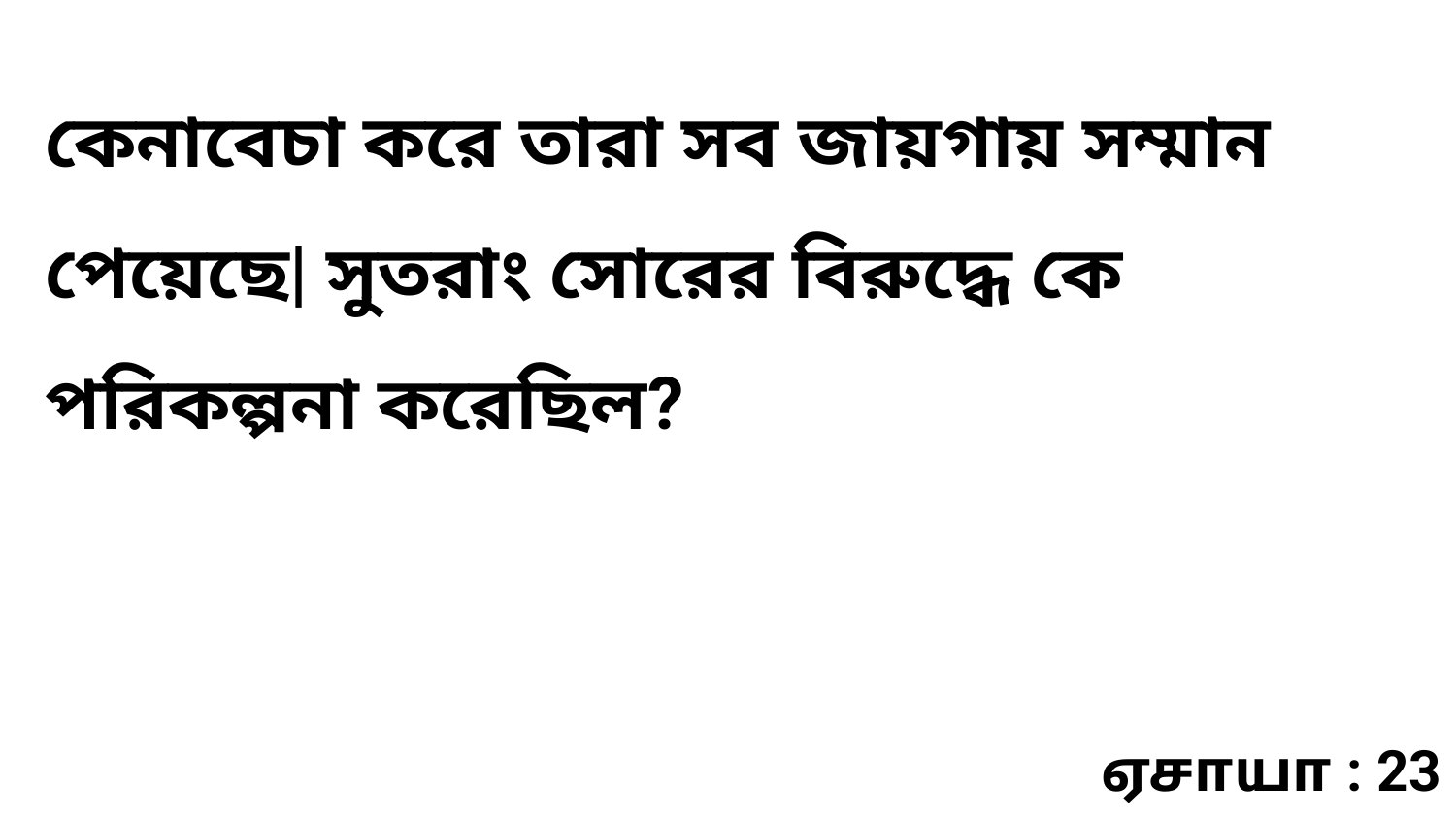

কেনাবেচা করে তারা সব জায়গায় সম্মান পেয়েছে| সুতরাং সোরের বিরুদ্ধে কে পরিকল্পনা করেছিল?
ஏசாயா : 23